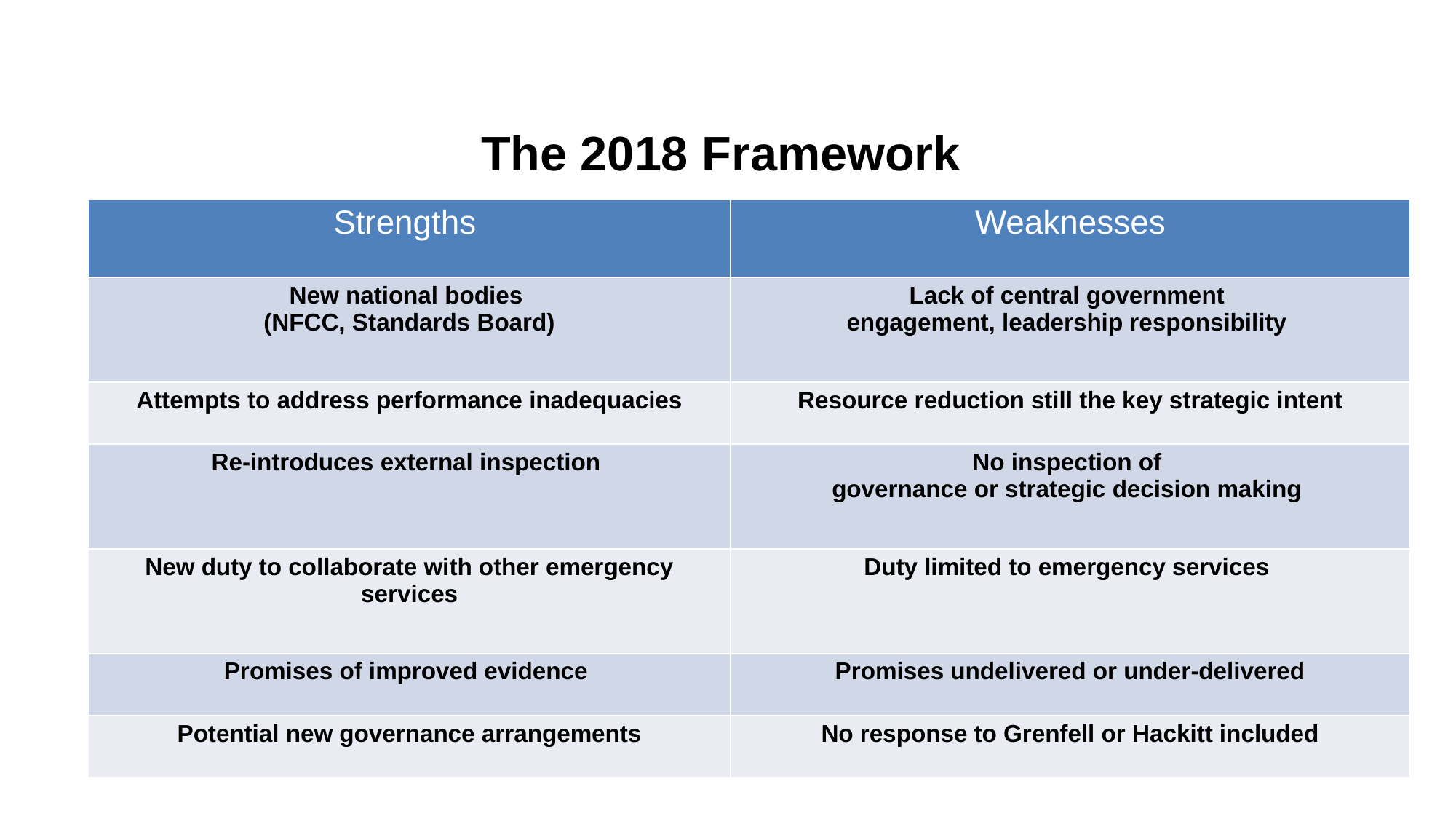

# The 2018 Framework
| Strengths | Weaknesses |
| --- | --- |
| New national bodies (NFCC, Standards Board) | Lack of central government engagement, leadership responsibility |
| Attempts to address performance inadequacies | Resource reduction still the key strategic intent |
| Re-introduces external inspection | No inspection of governance or strategic decision making |
| New duty to collaborate with other emergency services | Duty limited to emergency services |
| Promises of improved evidence | Promises undelivered or under-delivered |
| Potential new governance arrangements | No response to Grenfell or Hackitt included |